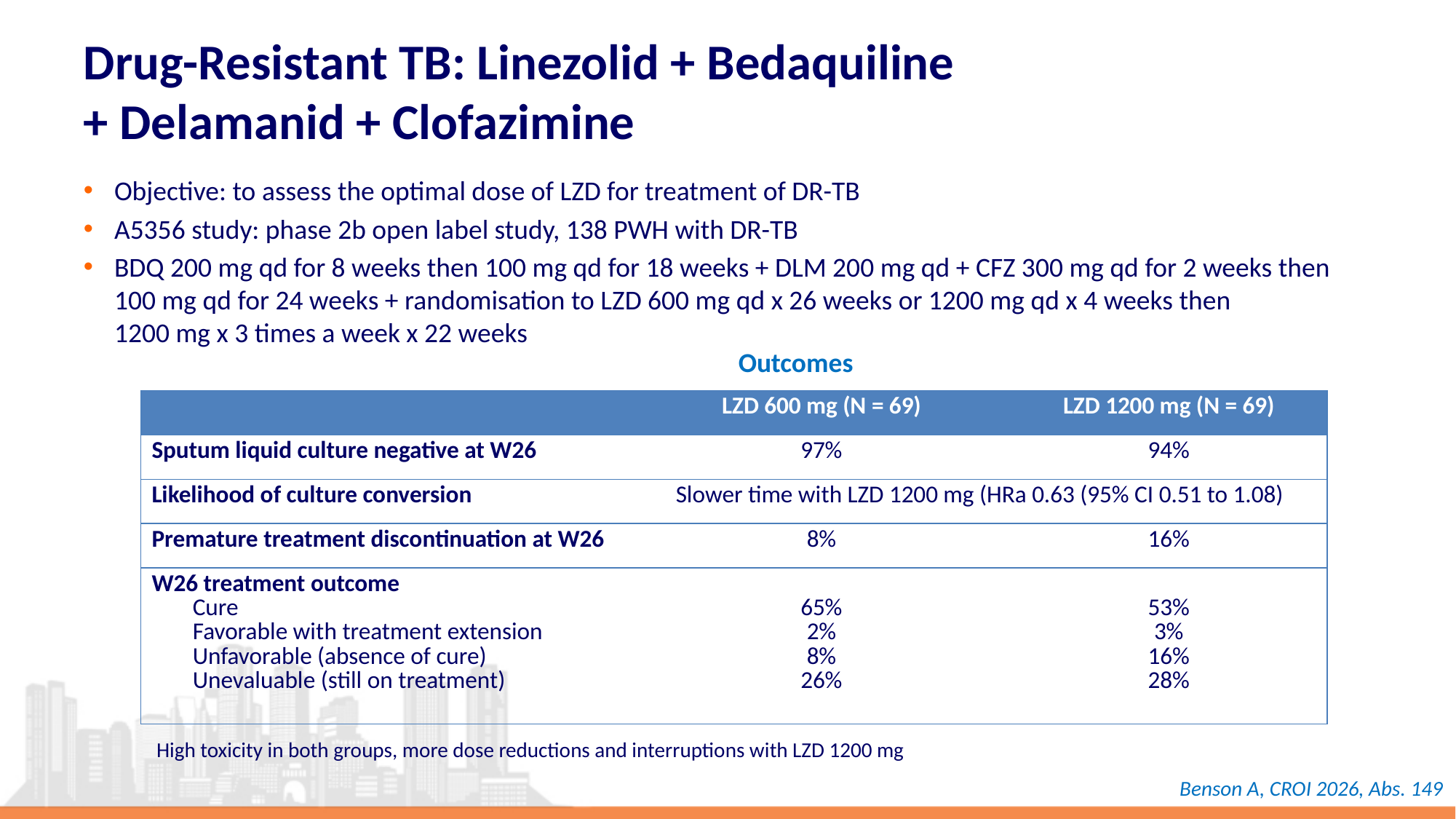

# Drug-Resistant TB: Linezolid + Bedaquiline + Delamanid + Clofazimine
Objective: to assess the optimal dose of LZD for treatment of DR-TB
A5356 study: phase 2b open label study, 138 PWH with DR-TB
BDQ 200 mg qd for 8 weeks then 100 mg qd for 18 weeks + DLM 200 mg qd + CFZ 300 mg qd for 2 weeks then 100 mg qd for 24 weeks + randomisation to LZD 600 mg qd x 26 weeks or 1200 mg qd x 4 weeks then
1200 mg x 3 times a week x 22 weeks

Outcomes
|  | LZD 600 mg (N = 69) | LZD 1200 mg (N = 69) |
| --- | --- | --- |
| Sputum liquid culture negative at W26 | 97% | 94% |
| Likelihood of culture conversion | Slower time with LZD 1200 mg (HRa 0.63 (95% CI 0.51 to 1.08) |  |
| Premature treatment discontinuation at W26 | 8% | 16% |
| W26 treatment outcome Cure Favorable with treatment extension Unfavorable (absence of cure) Unevaluable (still on treatment) | 65% 2% 8% 26% | 53% 3% 16% 28% |
High toxicity in both groups, more dose reductions and interruptions with LZD 1200 mg
Benson A, CROI 2026, Abs. 149